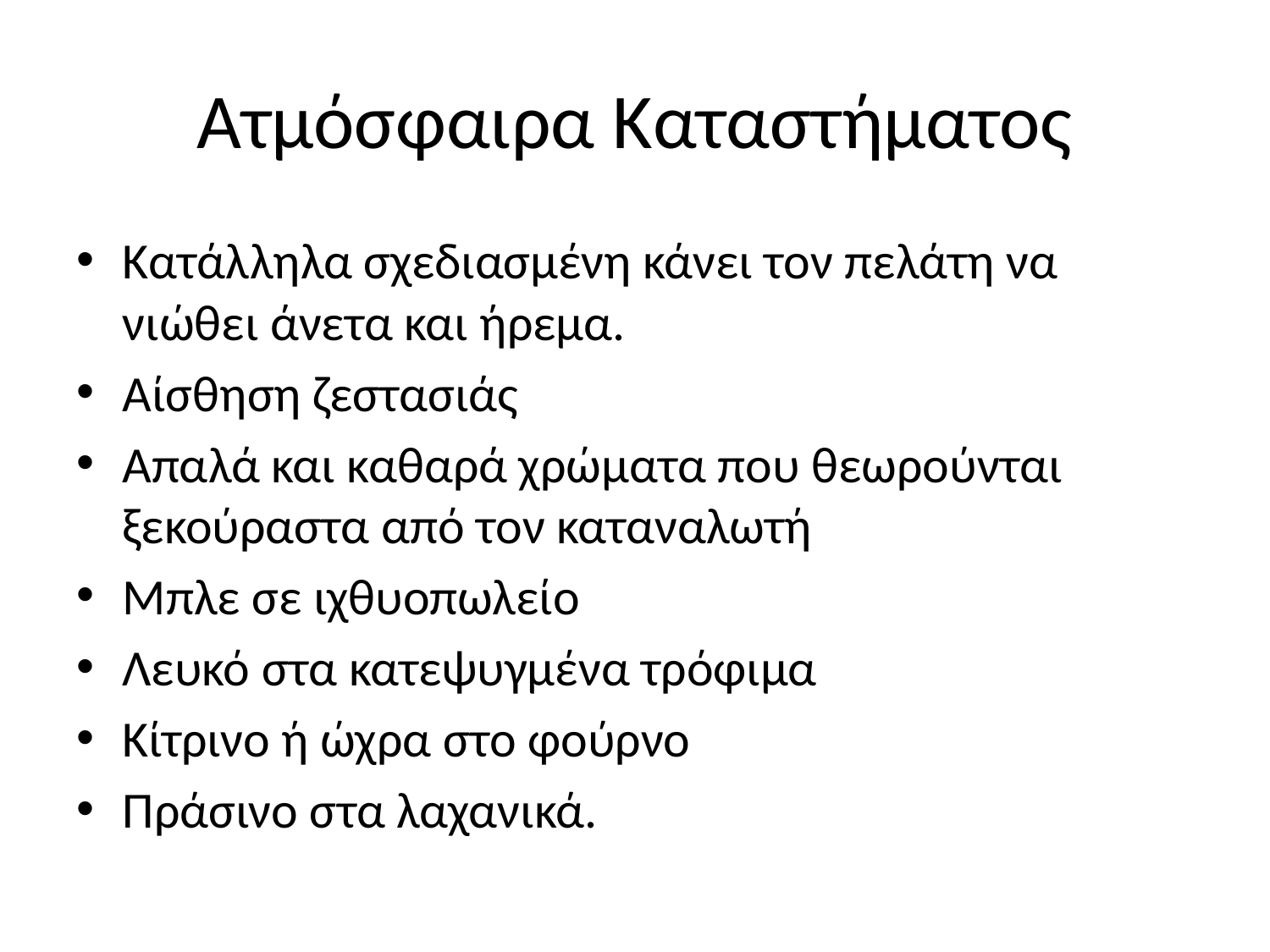

# Ατμόσφαιρα Καταστήματος
Κατάλληλα σχεδιασμένη κάνει τον πελάτη να νιώθει άνετα και ήρεμα.
Αίσθηση ζεστασιάς
Απαλά και καθαρά χρώματα που θεωρούνται ξεκούραστα από τον καταναλωτή
Μπλε σε ιχθυοπωλείο
Λευκό στα κατεψυγμένα τρόφιμα
Κίτρινο ή ώχρα στο φούρνο
Πράσινο στα λαχανικά.